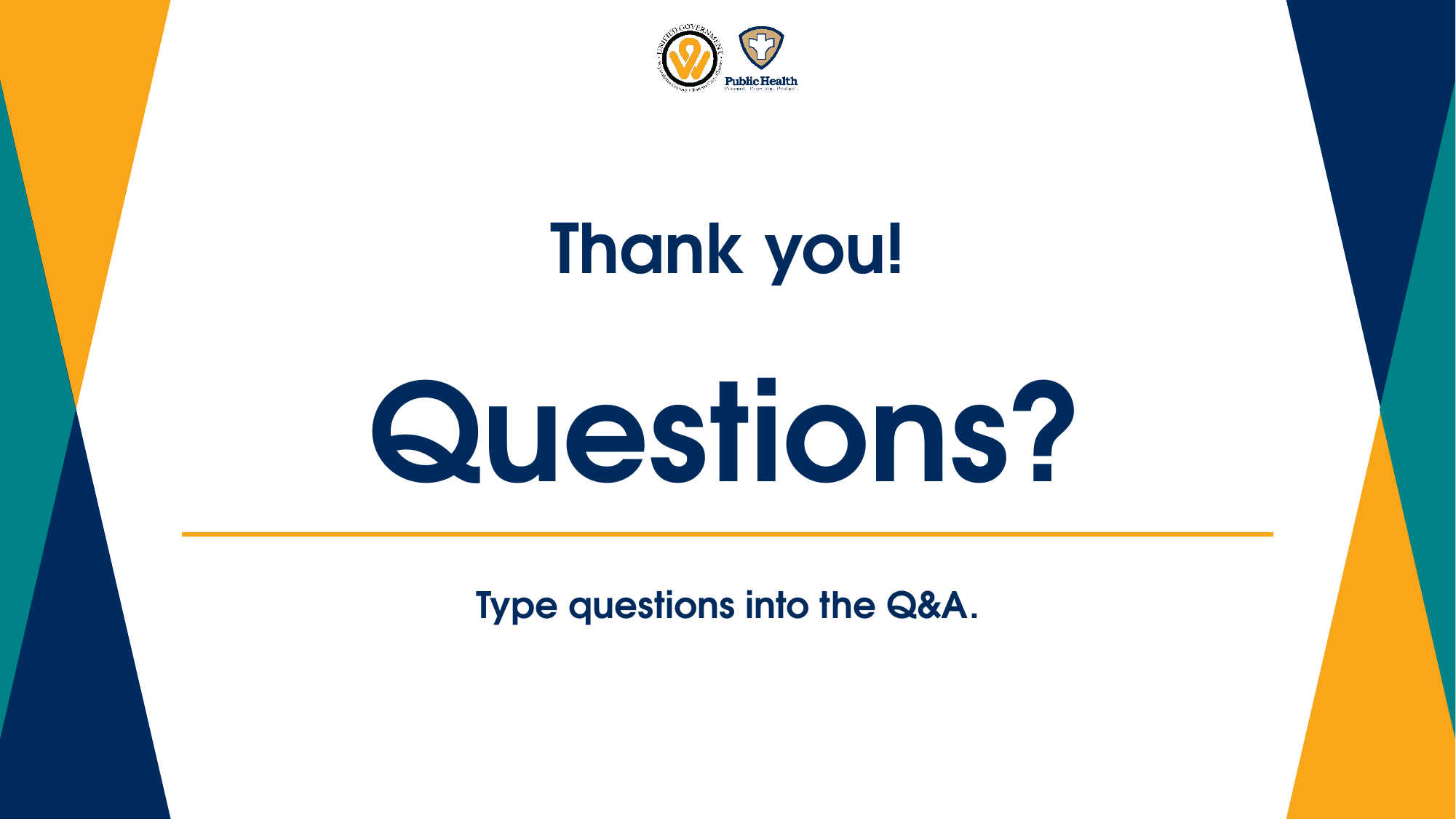

Thank you!
# Questions?
Type questions into the Q&A.